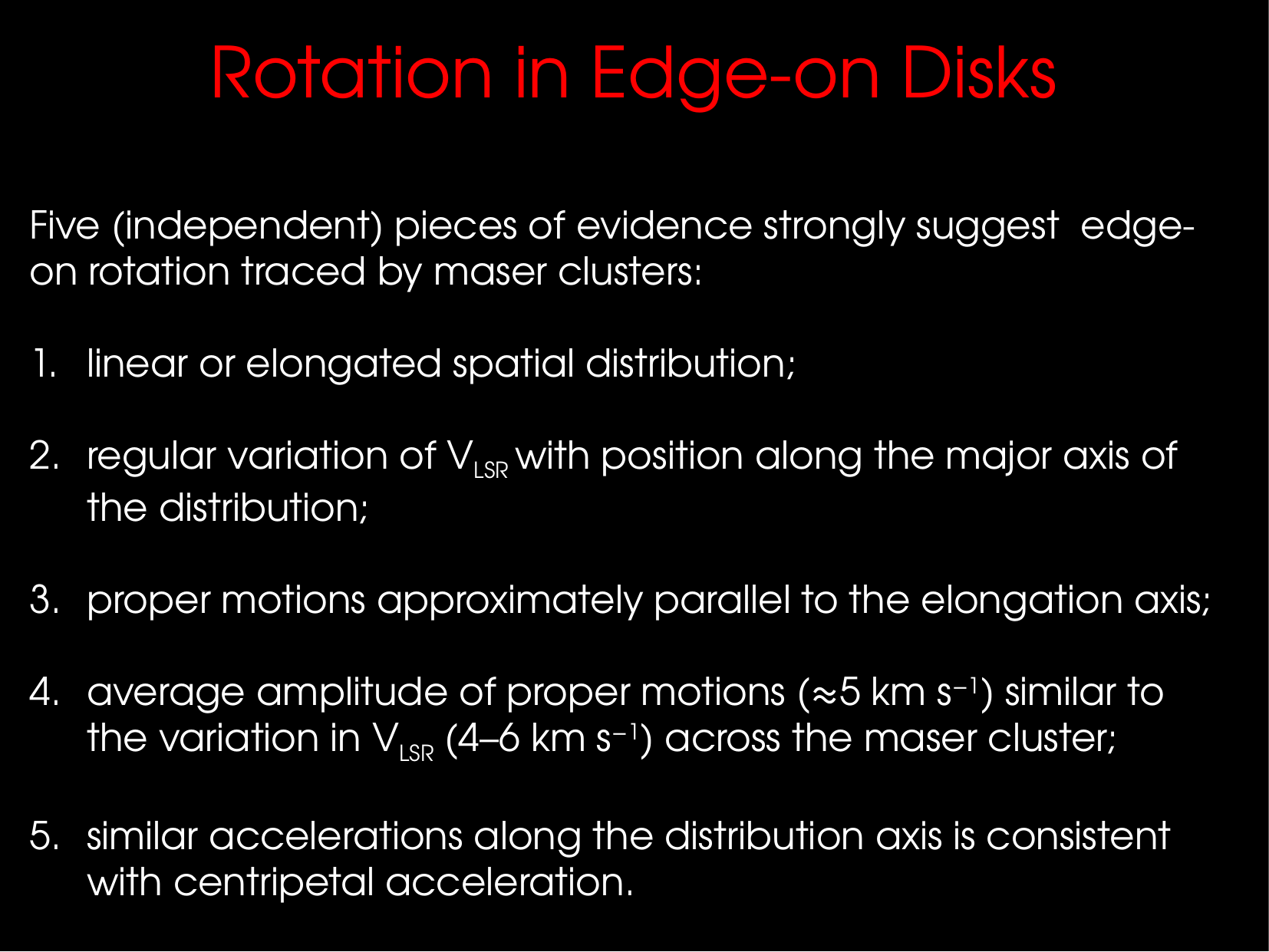

# Rotation in Edge-on Disks
Five (independent) pieces of evidence strongly suggest  edge-on rotation traced by maser clusters:

linear or elongated spatial distribution;

regular variation of VLSR with position along the major axis of the distribution;

proper motions approximately parallel to the elongation axis;

average amplitude of proper motions (≈5 km s−1) similar to the variation in VLSR (4–6 km s−1) across the maser cluster;

similar accelerations along the distribution axis is consistent with centripetal acceleration.